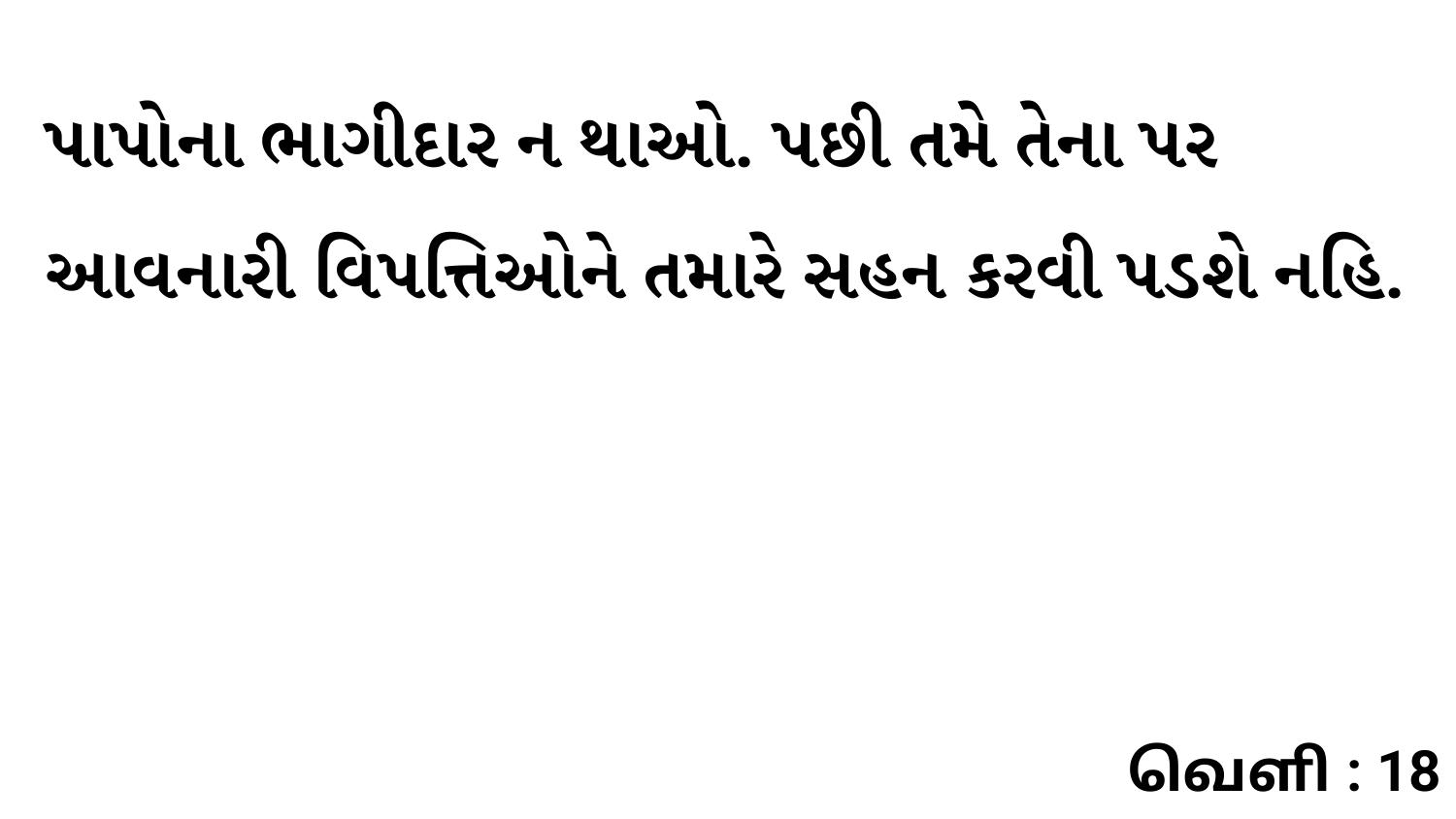

પાપોના ભાગીદાર ન થાઓ. પછી તમે તેના પર આવનારી વિપત્તિઓને તમારે સહન કરવી પડશે નહિ.
வெளி : 18